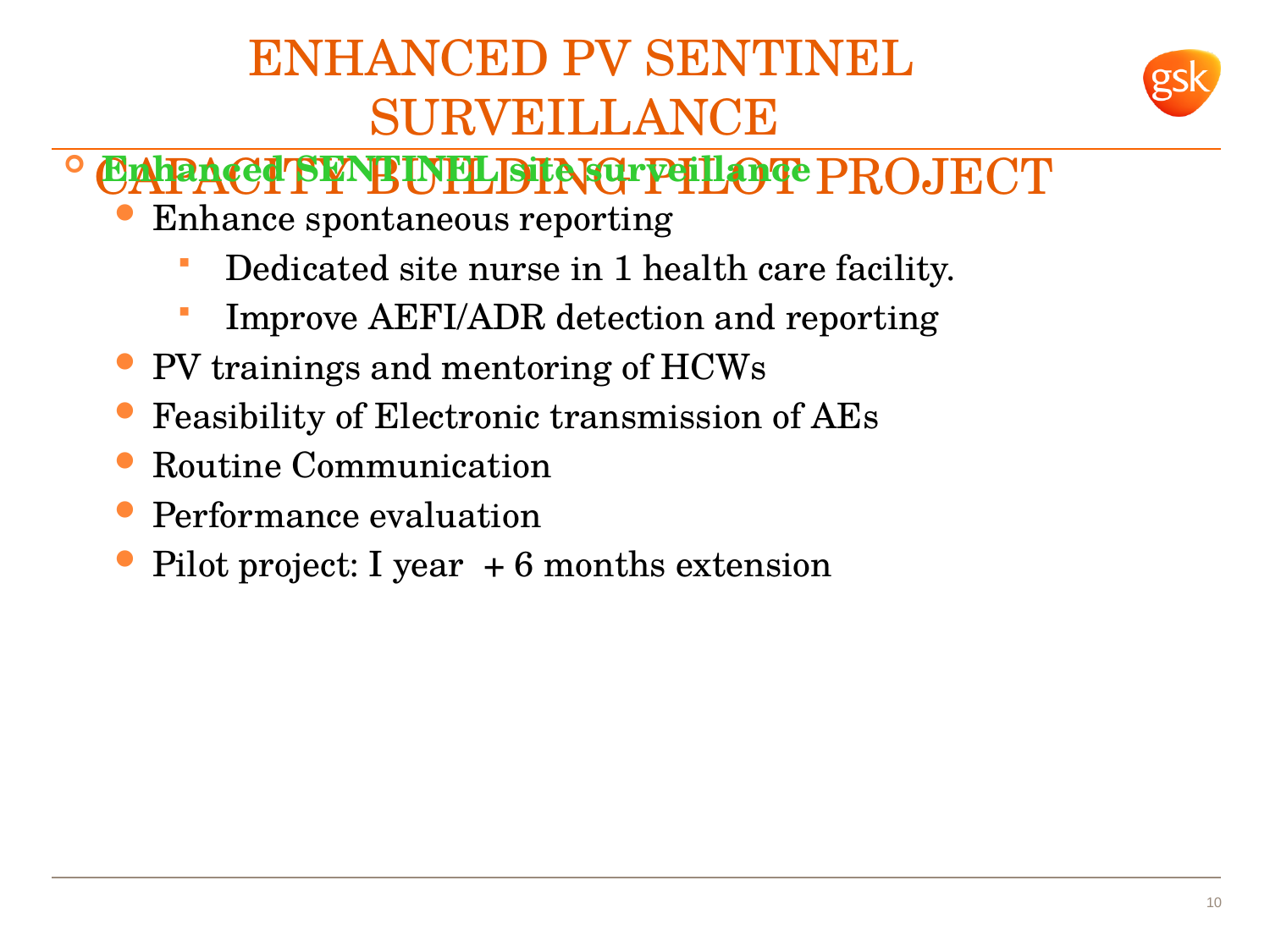

# Enhanced PV Sentinel Surveillance Capacity Building Pilot Project
Enhanced SENTINEL site surveillance
Enhance spontaneous reporting
Dedicated site nurse in 1 health care facility.
Improve AEFI/ADR detection and reporting
PV trainings and mentoring of HCWs
Feasibility of Electronic transmission of AEs
Routine Communication
Performance evaluation
Pilot project: I year  + 6 months extension

10